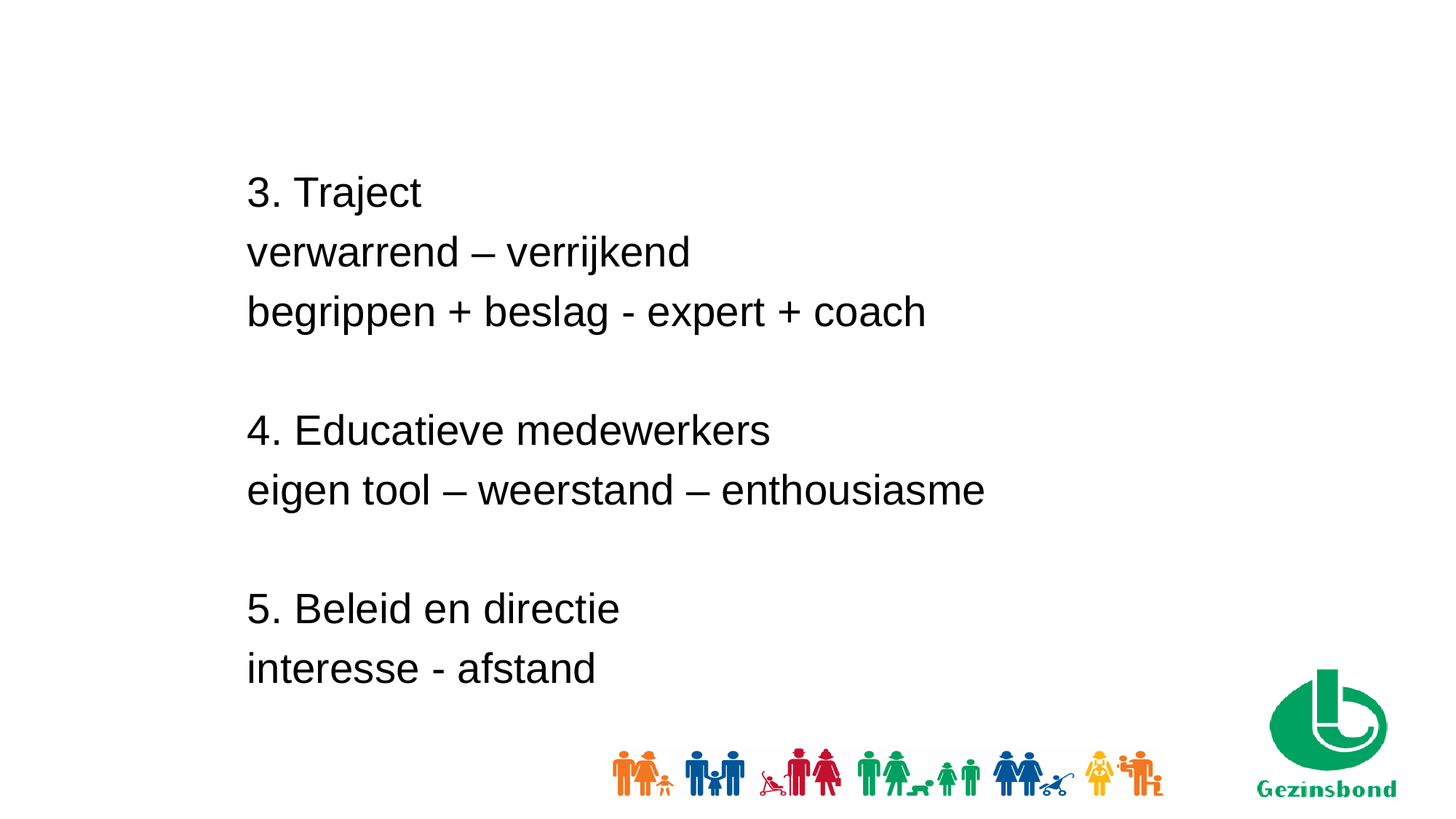

3. Traject
verwarrend – verrijkend
begrippen + beslag - expert + coach

4. Educatieve medewerkers
eigen tool – weerstand – enthousiasme

5. Beleid en directie
interesse - afstand